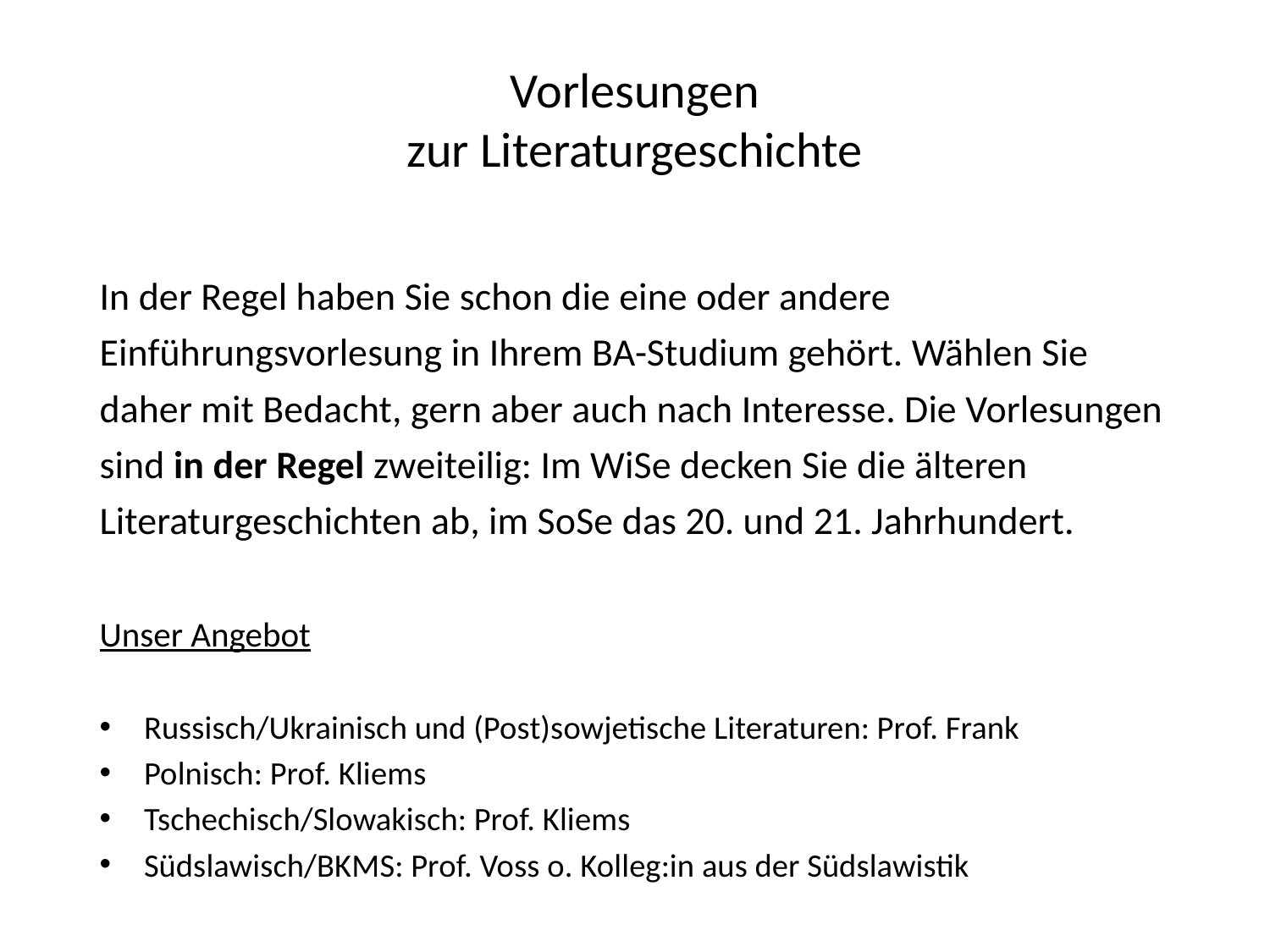

# Vorlesungen zur Literaturgeschichte
In der Regel haben Sie schon die eine oder andere Einführungsvorlesung in Ihrem BA-Studium gehört. Wählen Sie daher mit Bedacht, gern aber auch nach Interesse. Die Vorlesungen sind in der Regel zweiteilig: Im WiSe decken Sie die älteren Literaturgeschichten ab, im SoSe das 20. und 21. Jahrhundert.

Unser Angebot

Russisch/Ukrainisch und (Post)sowjetische Literaturen: Prof. Frank
Polnisch: Prof. Kliems
Tschechisch/Slowakisch: Prof. Kliems
Südslawisch/BKMS: Prof. Voss o. Kolleg:in aus der Südslawistik